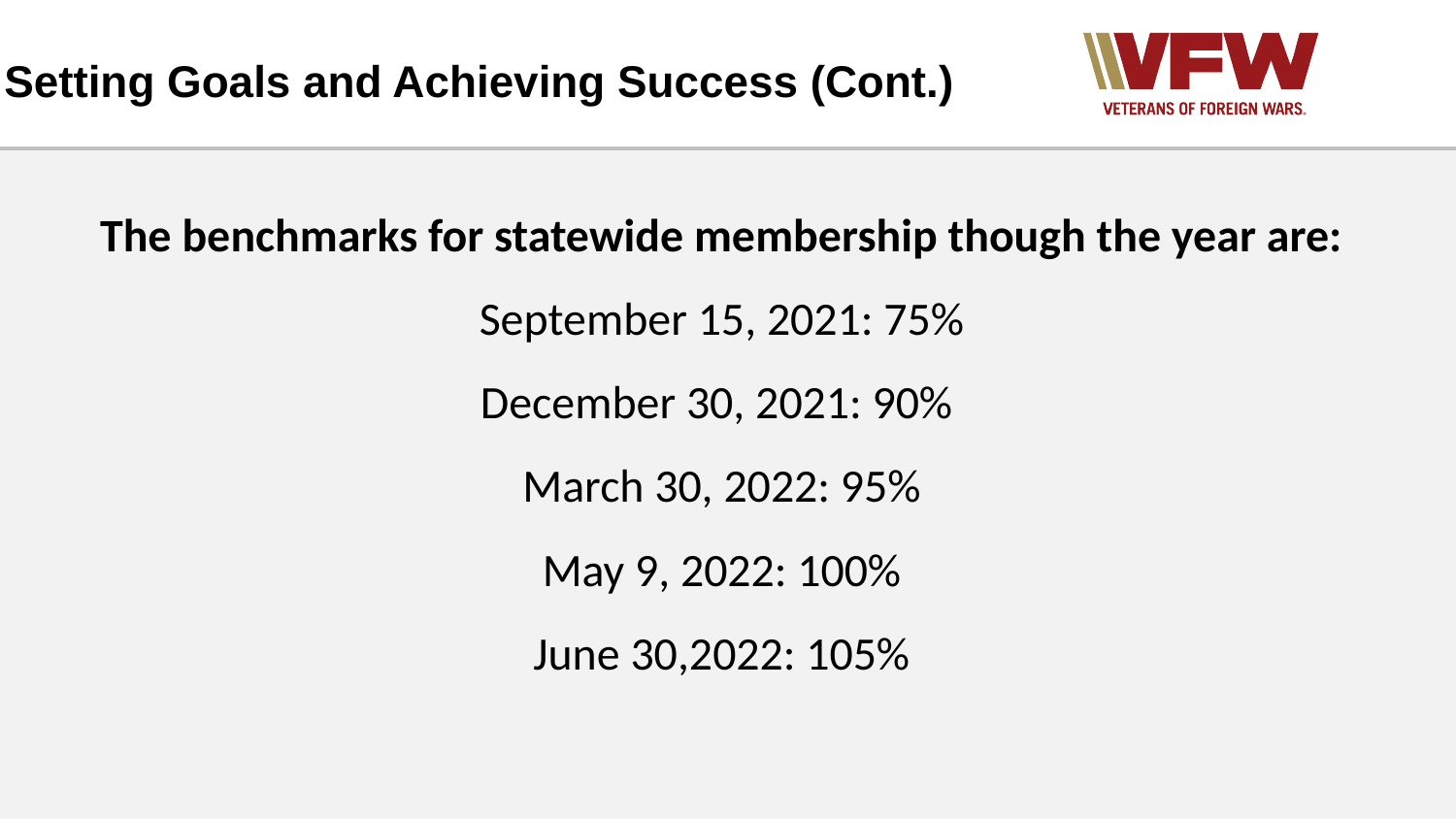

Setting Goals and Achieving Success (Cont.)

The benchmarks for statewide membership though the year are:
September 15, 2021: 75%
December 30, 2021: 90%
March 30, 2022: 95%
May 9, 2022: 100%
June 30,2022: 105%